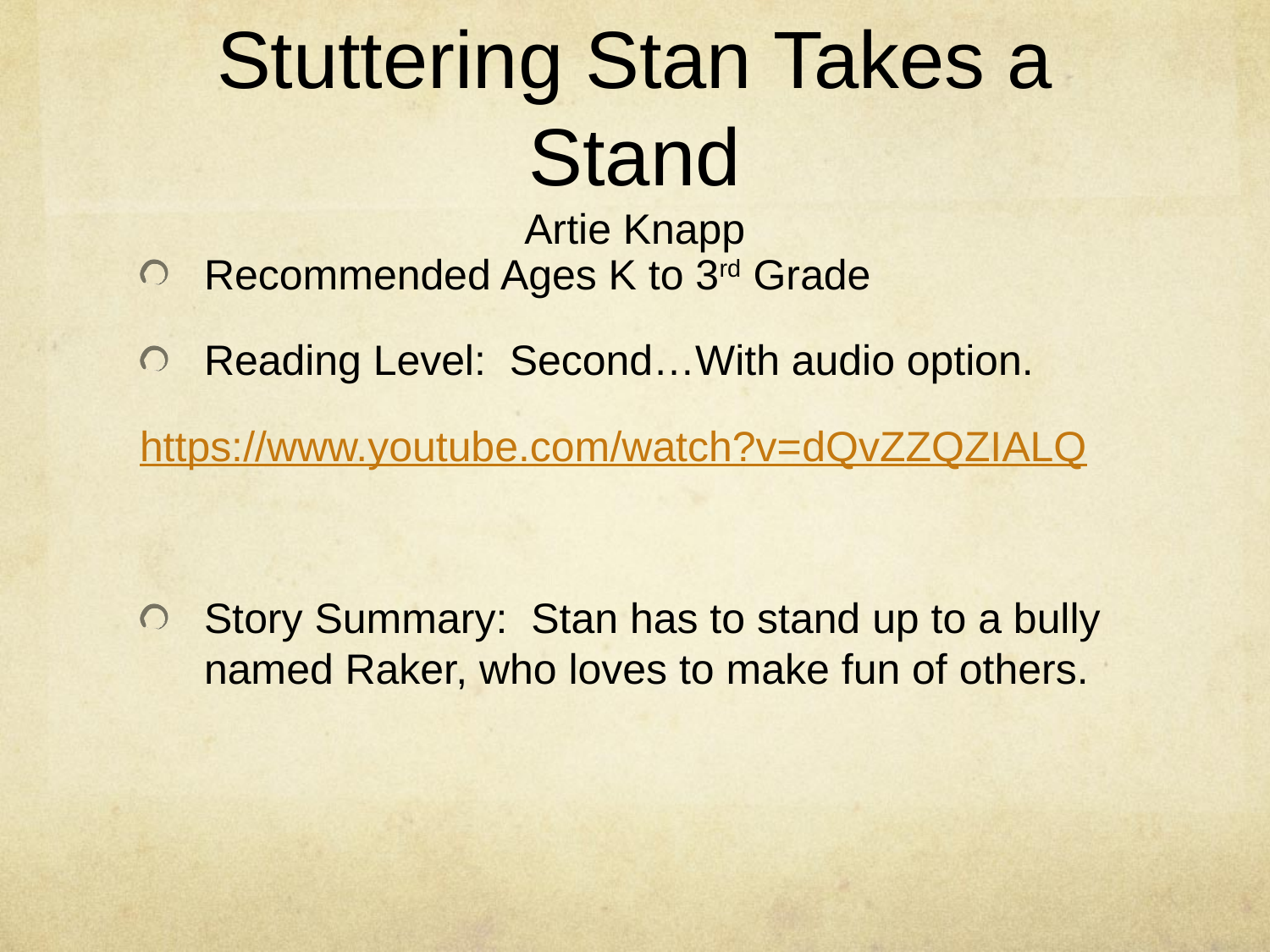

# Stuttering Stan Takes a Stand Artie Knapp
Recommended Ages K to 3rd Grade
Reading Level:  Second…With audio option.
https://www.youtube.com/watch?v=dQvZZQZIALQ

Story Summary:  Stan has to stand up to a bully named Raker, who loves to make fun of others.